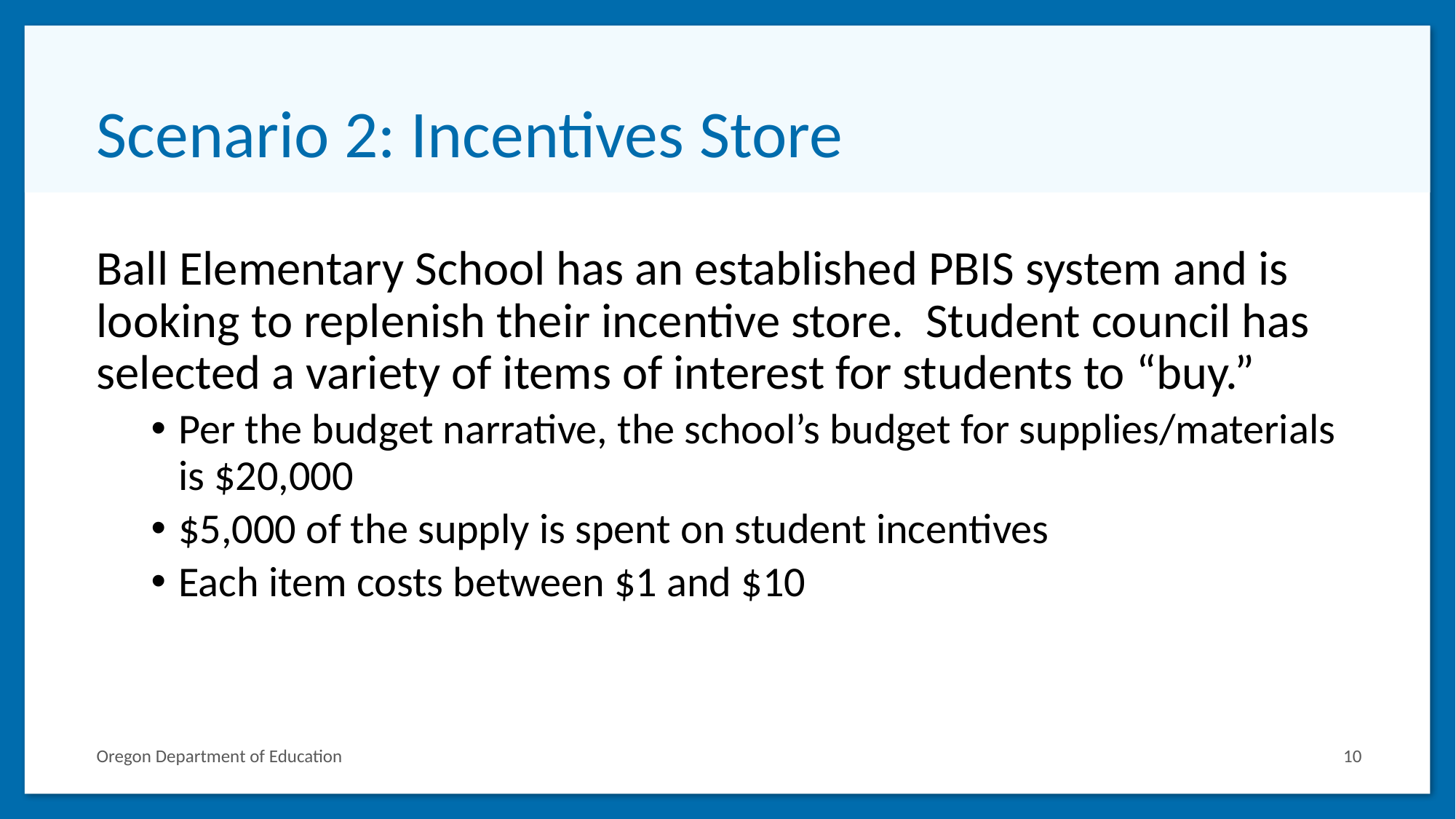

# Scenario 2: Incentives Store
Ball Elementary School has an established PBIS system and is looking to replenish their incentive store.  Student council has selected a variety of items of interest for students to “buy.”
Per the budget narrative, the school’s budget for supplies/materials is $20,000
$5,000 of the supply is spent on student incentives
Each item costs between $1 and $10

Oregon Department of Education
10